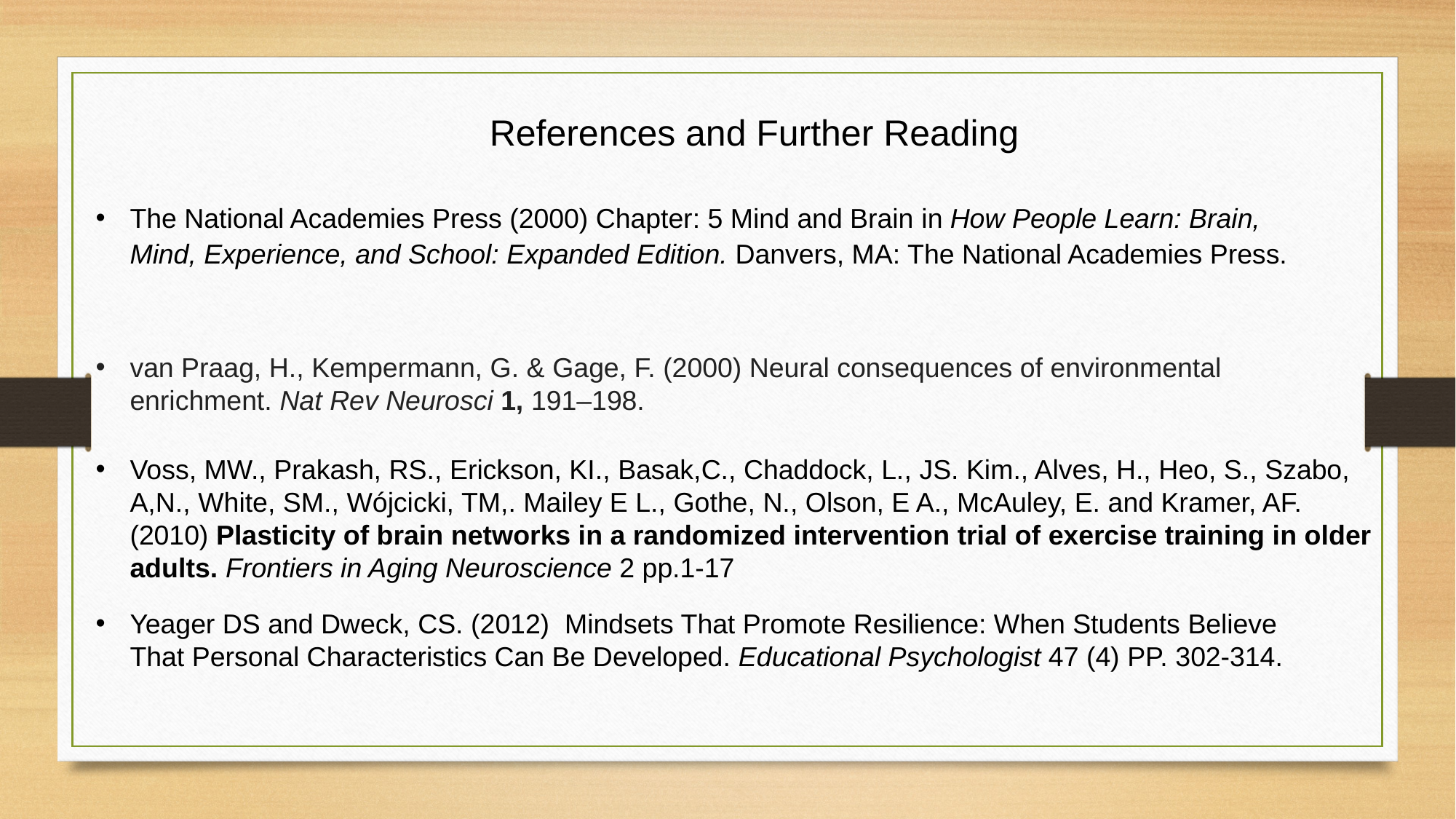

References and Further Reading
The National Academies Press (2000) Chapter: 5 Mind and Brain in How People Learn: Brain, Mind, Experience, and School: Expanded Edition. Danvers, MA: The National Academies Press.
van Praag, H., Kempermann, G. & Gage, F. (2000) Neural consequences of environmental enrichment. Nat Rev Neurosci 1, 191–198.
Voss, MW., Prakash, RS., Erickson, KI., Basak,C., Chaddock, L., JS. Kim., Alves, H., Heo, S., Szabo, A,N., White, SM., Wójcicki, TM,. Mailey E L., Gothe, N., Olson, E A., McAuley, E. and Kramer, AF. (2010) Plasticity of brain networks in a randomized intervention trial of exercise training in older adults. Frontiers in Aging Neuroscience 2 pp.1-17

Yeager DS and Dweck, CS. (2012)  Mindsets That Promote Resilience: When Students Believe That Personal Characteristics Can Be Developed. Educational Psychologist 47 (4) PP. 302-314.